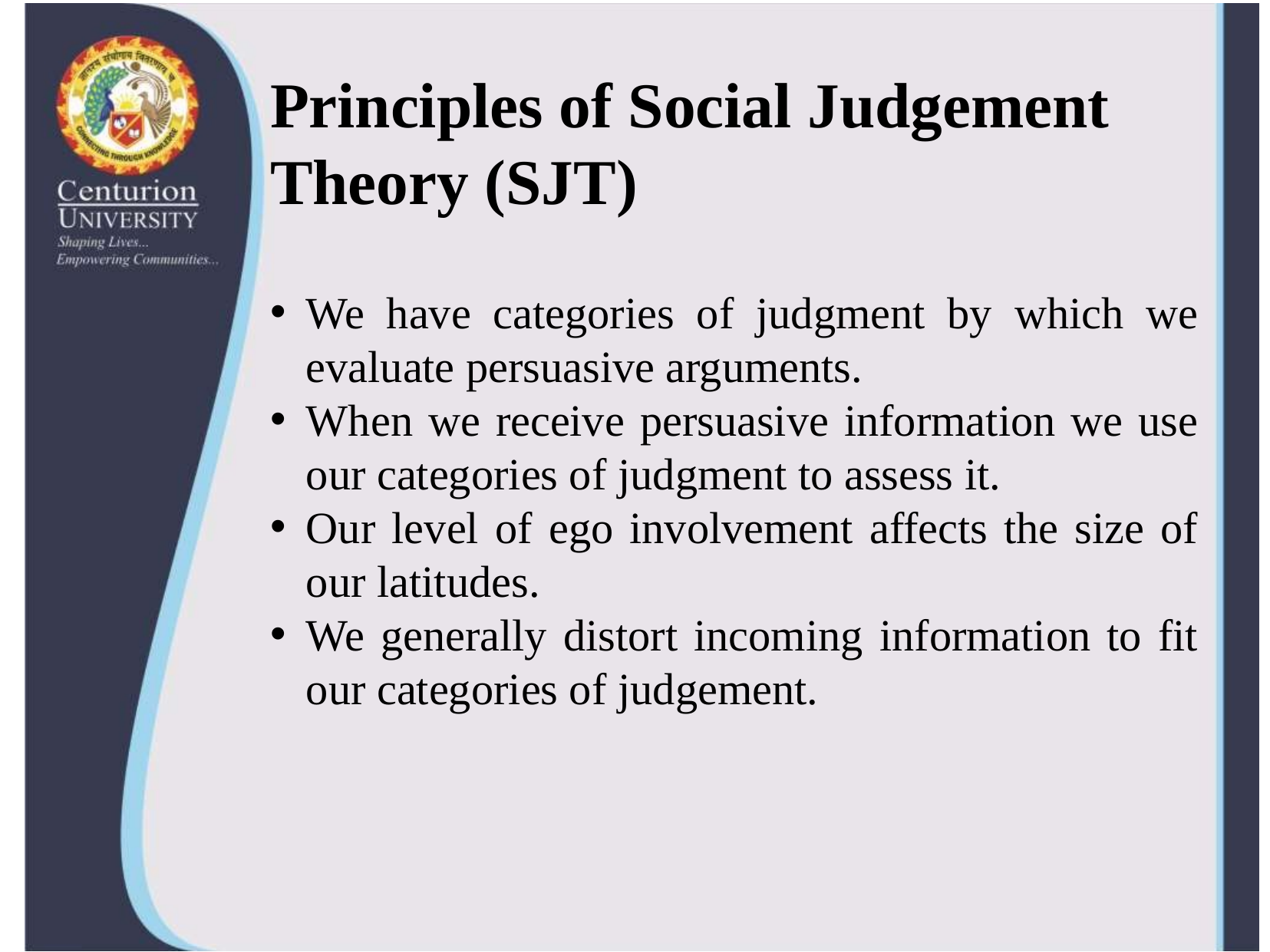

# Principles of Social Judgement Theory (SJT)
We have categories of judgment by which we evaluate persuasive arguments.
When we receive persuasive information we use our categories of judgment to assess it.
Our level of ego involvement affects the size of our latitudes.
We generally distort incoming information to fit our categories of judgement.